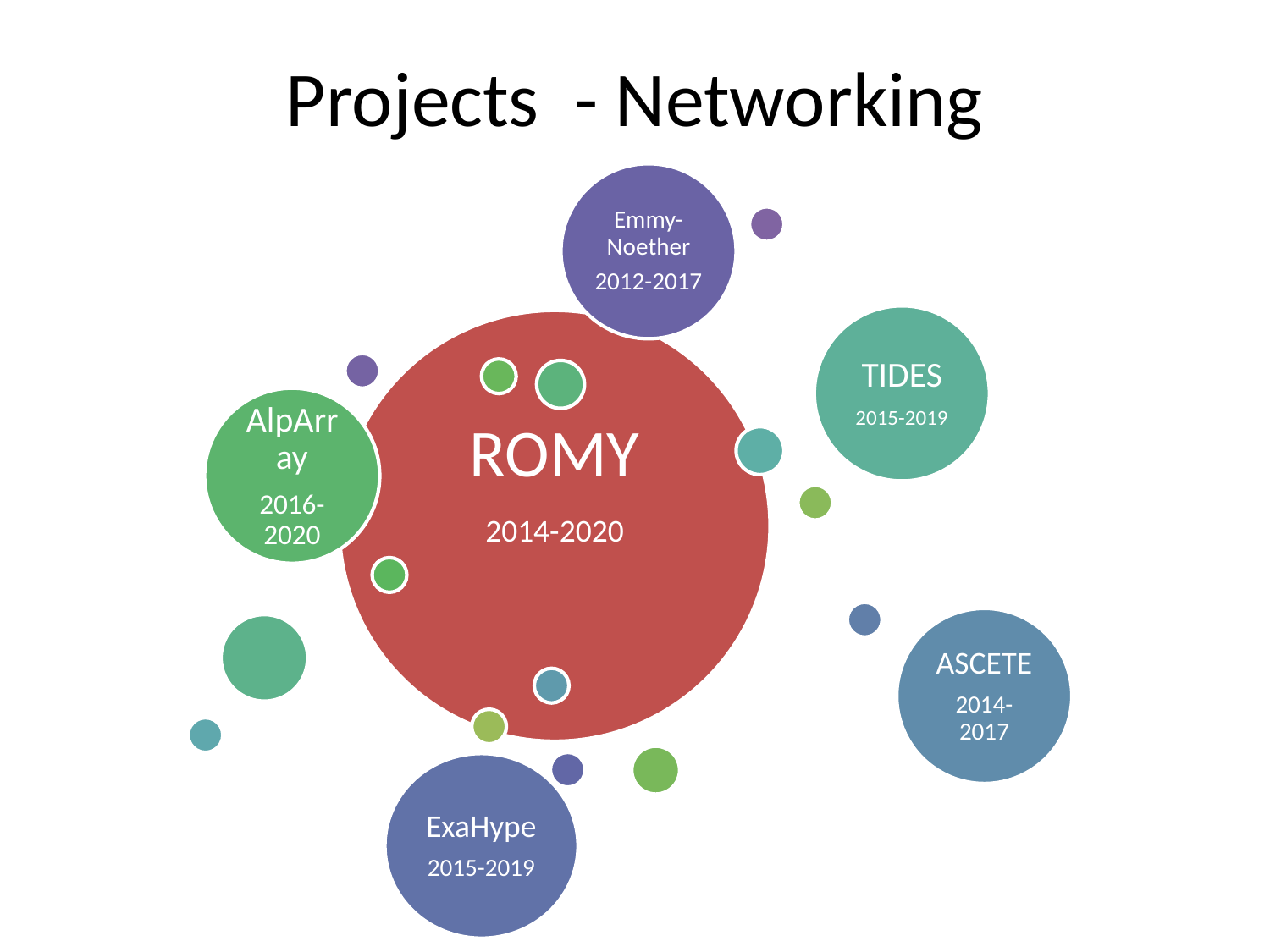

# Projects  - Networking
ROMY
2014-2020

AlpArray
2016-2020
TIDES
2015-2019
ASCETE
2014-2017
ExaHype
2015-2019
Emmy-Noether
2012-2017